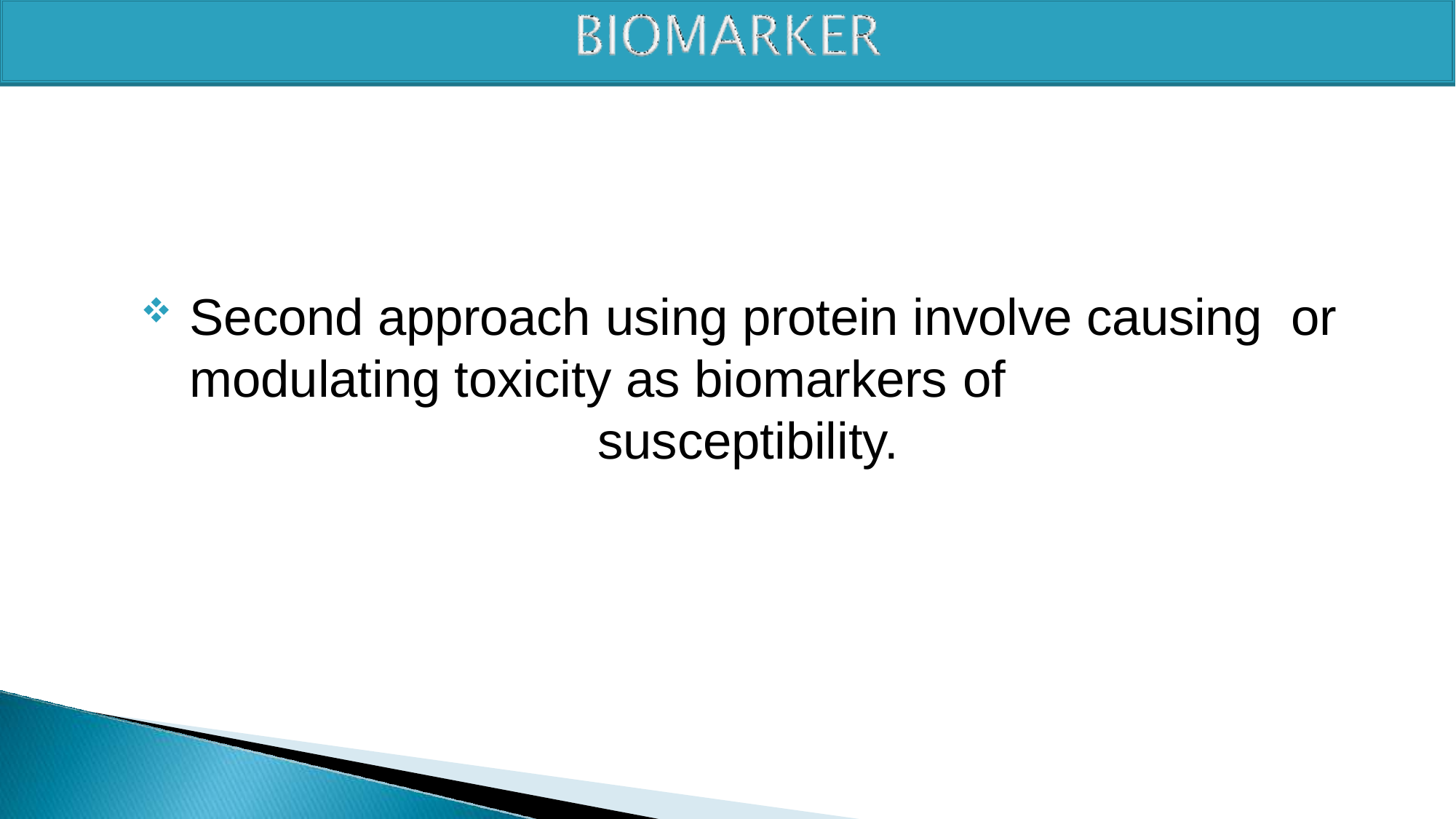

Second approach using protein involve causing  or modulating toxicity as biomarkers of
susceptibility.